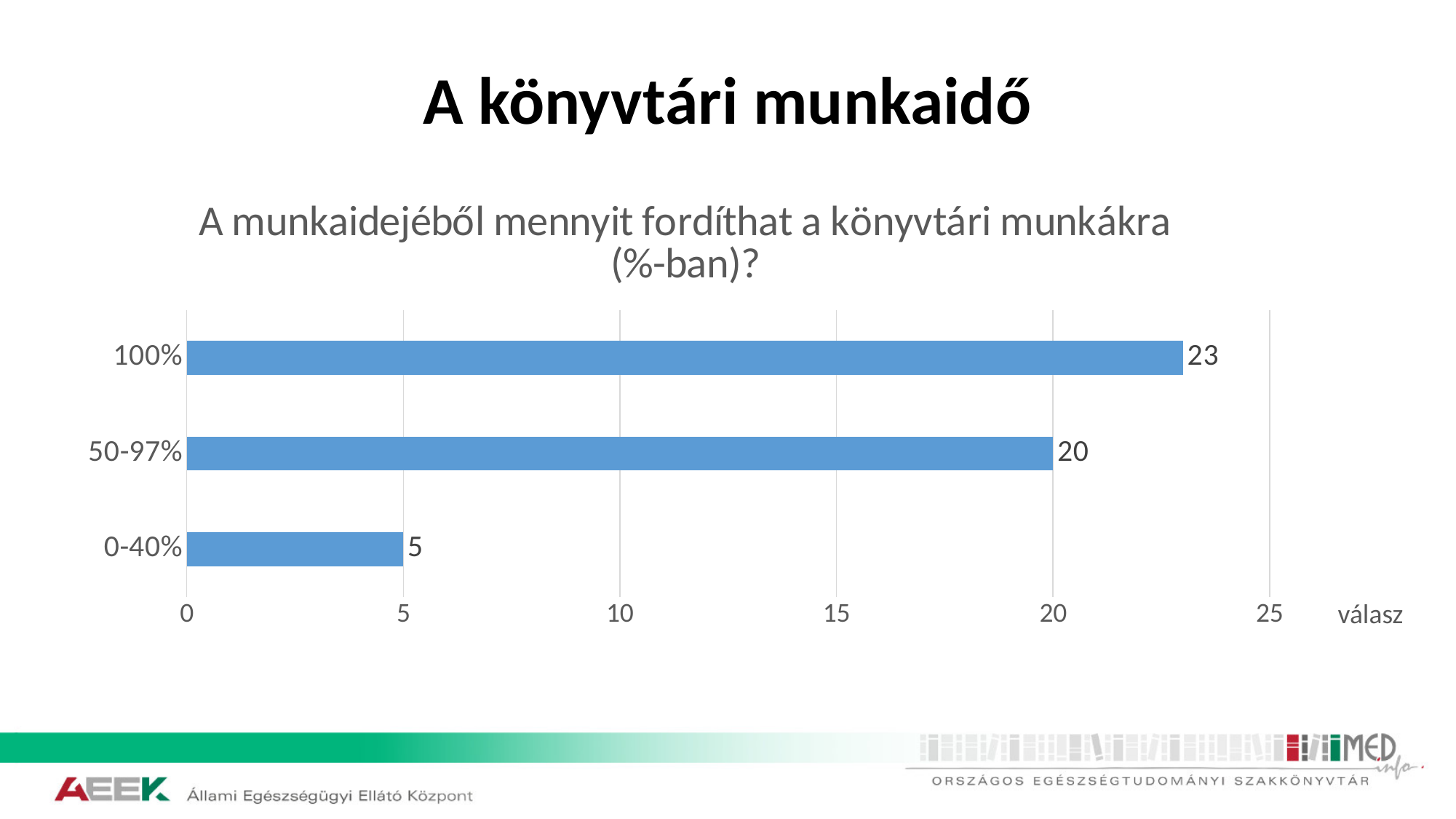

# A könyvtári munkaidő

### Chart: A munkaidejéből mennyit fordíthat a könyvtári munkákra (%-ban)?

| Category |  |
|---|---|
| 0-40% | 5.0 |
| 50-97% | 20.0 |
| 100% | 23.0 |
válasz